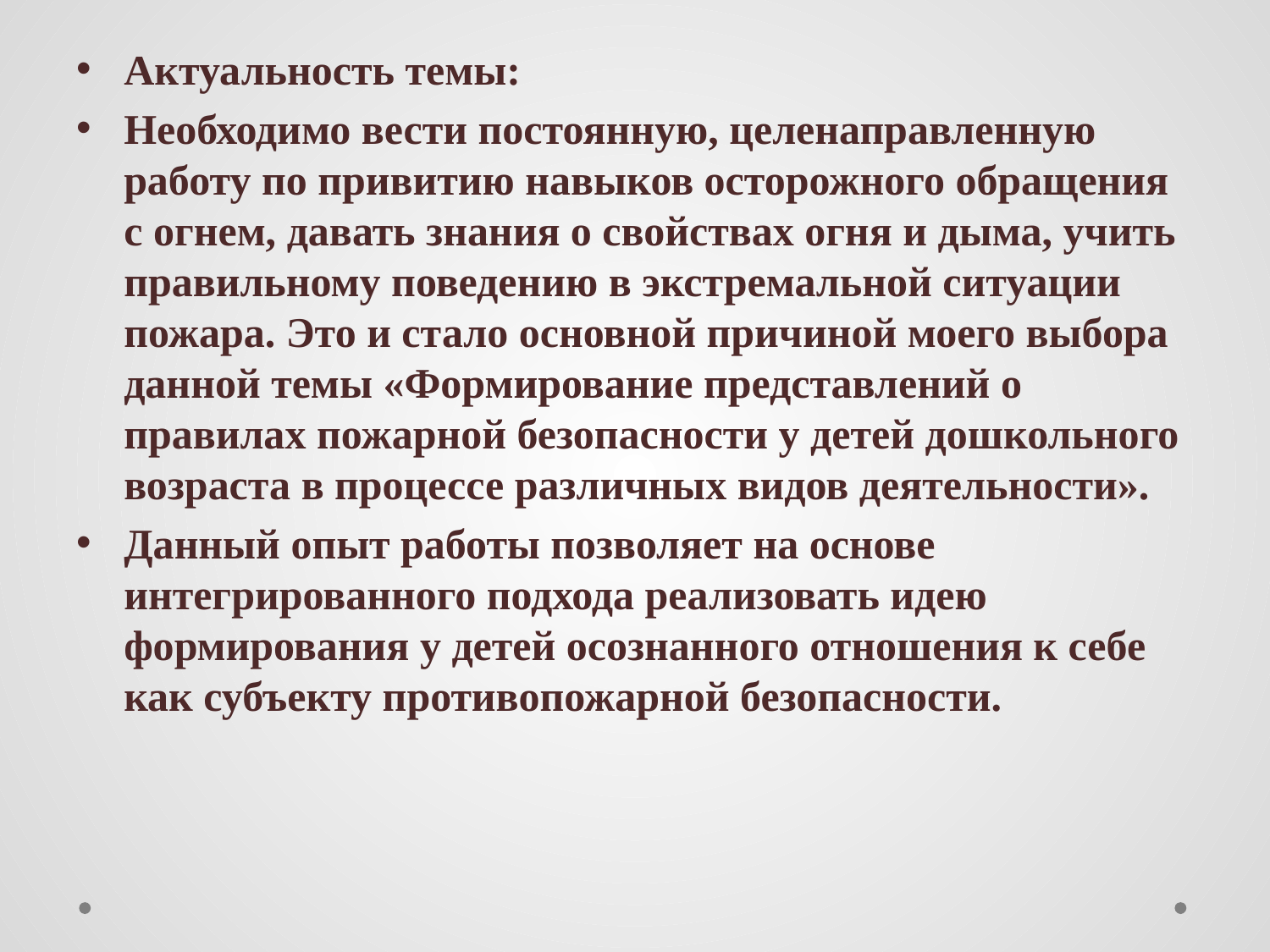

#
Актуальность темы:
Необходимо вести постоянную, целенаправленную работу по привитию навыков осторожного обращения с огнем, давать знания о свойствах огня и дыма, учить правильному поведению в экстремальной ситуации пожара. Это и стало основной причиной моего выбора данной темы «Формирование представлений о правилах пожарной безопасности у детей дошкольного возраста в процессе различных видов деятельности».
Данный опыт работы позволяет на основе интегрированного подхода реализовать идею формирования у детей осознанного отношения к себе как субъекту противопожарной безопасности.